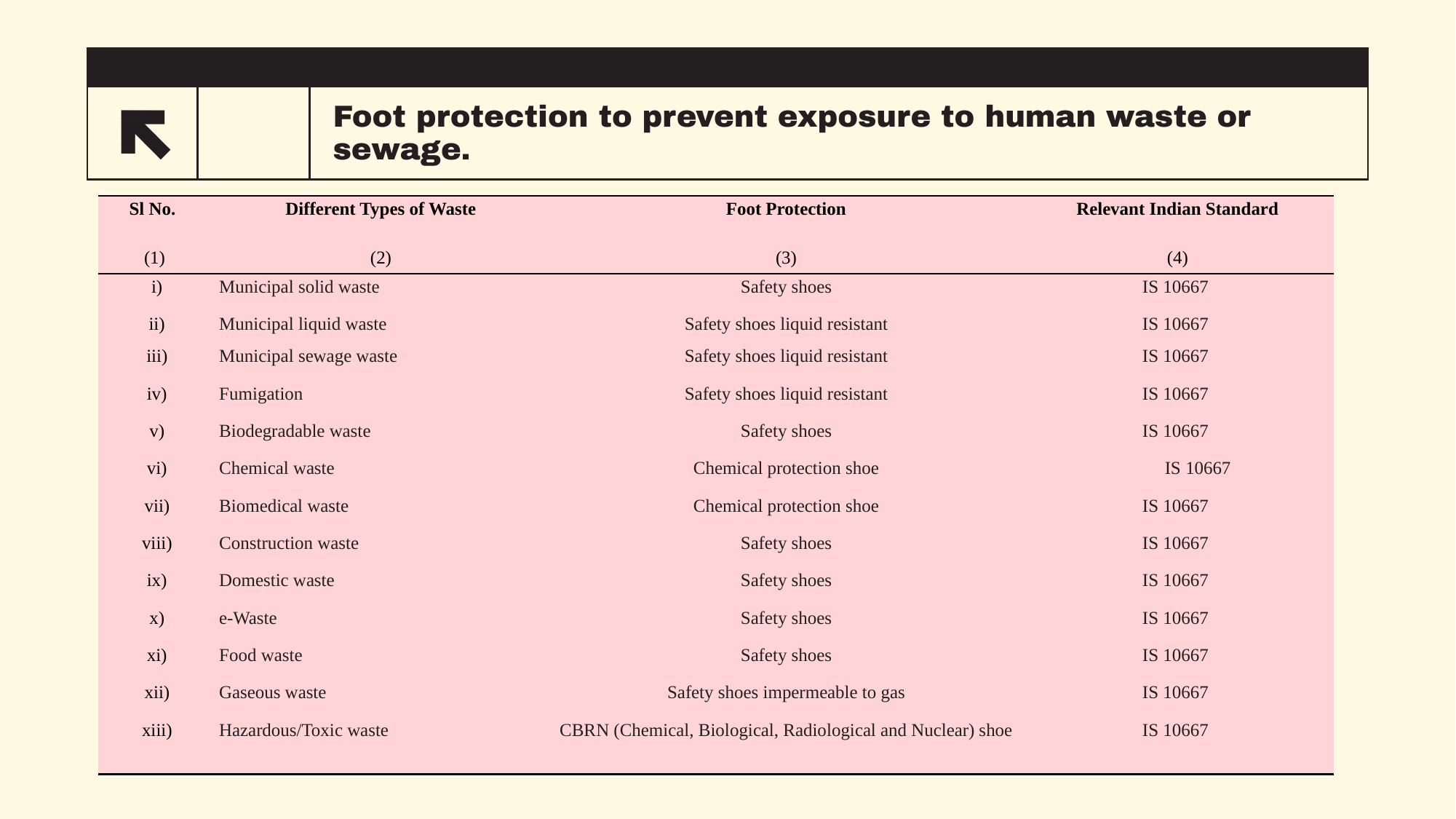

# Foot protection to prevent exposure to human waste or sewage.

19
| Sl No. | Different Types of Waste | Foot Protection | Relevant Indian Standard |
| --- | --- | --- | --- |
| (1) | (2) | (3) | (4) |
| i) | Municipal solid waste | Safety shoes | IS 10667 |
| ii) | Municipal liquid waste | Safety shoes liquid resistant | IS 10667 |
| iii) | Municipal sewage waste | Safety shoes liquid resistant | IS 10667 |
| iv) | Fumigation | Safety shoes liquid resistant | IS 10667 |
| v) | Biodegradable waste | Safety shoes | IS 10667 |
| vi) | Chemical waste | Chemical protection shoe | IS 10667 |
| vii) | Biomedical waste | Chemical protection shoe | IS 10667 |
| viii) | Construction waste | Safety shoes | IS 10667 |
| ix) | Domestic waste | Safety shoes | IS 10667 |
| x) | e-Waste | Safety shoes | IS 10667 |
| xi) | Food waste | Safety shoes | IS 10667 |
| xii) | Gaseous waste | Safety shoes impermeable to gas | IS 10667 |
| xiii) | Hazardous/Toxic waste | CBRN (Chemical, Biological, Radiological and Nuclear) shoe | IS 10667 |